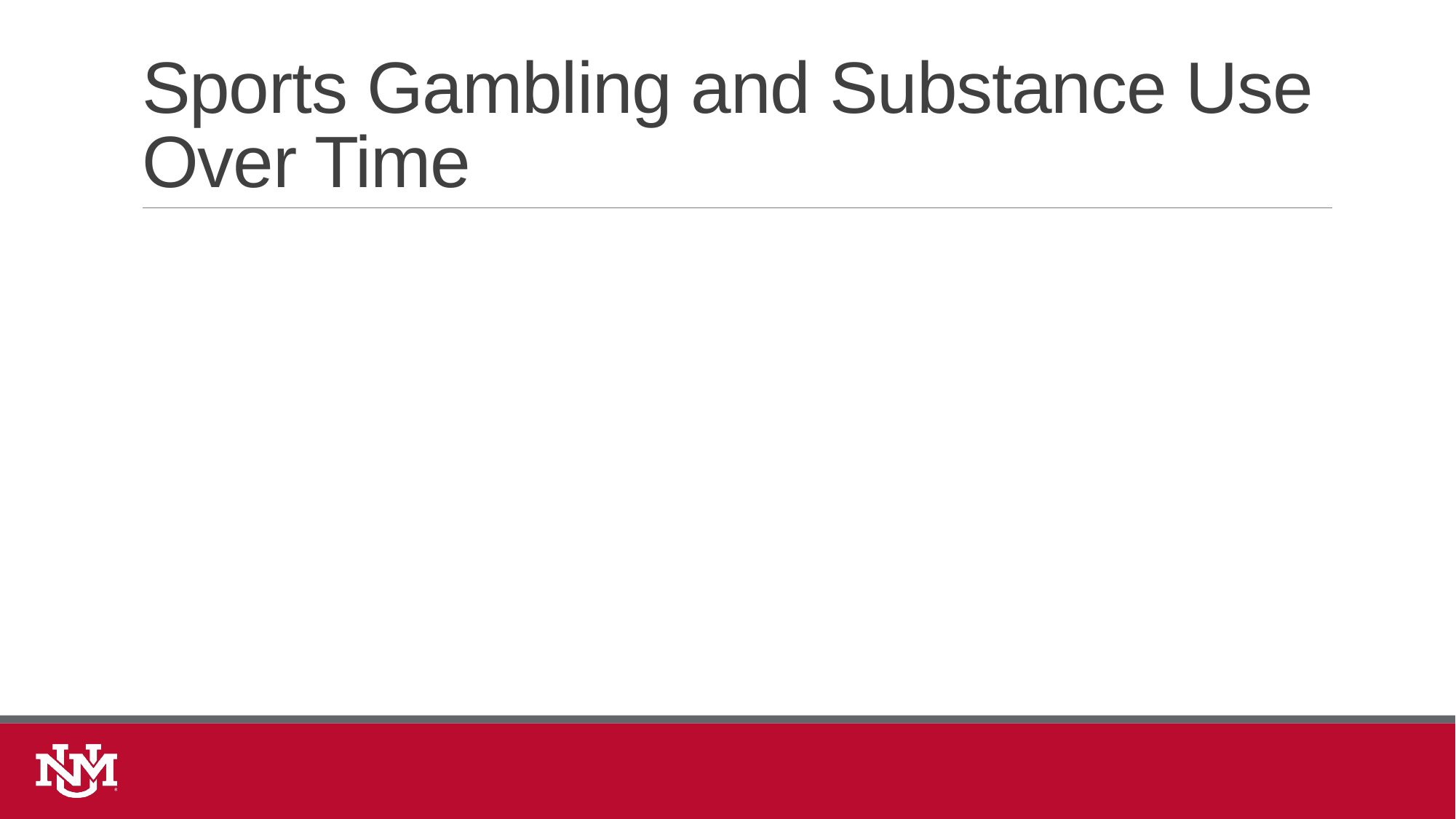

# Sports Gambling and Substance Use Over Time